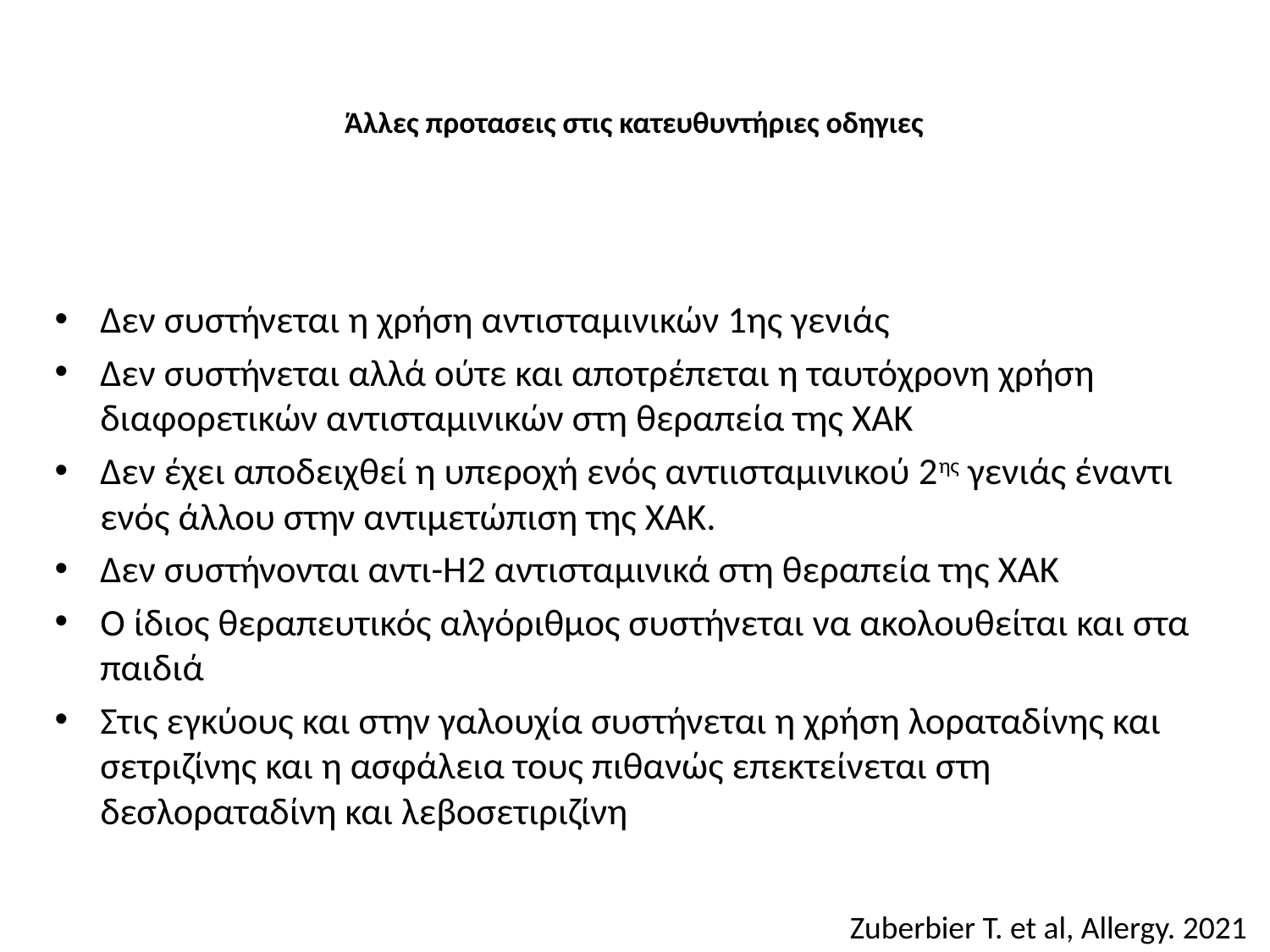

# Άλλες προτασεις στις κατευθυντήριες οδηγιες

Δεν συστήνεται η χρήση αντισταμινικών 1ης γενιάς
Δεν συστήνεται αλλά ούτε και αποτρέπεται η ταυτόχρονη χρήση διαφορετικών αντισταμινικών στη θεραπεία της ΧΑΚ
Δεν έχει αποδειχθεί η υπεροχή ενός αντιισταμινικού 2ης γενιάς έναντι ενός άλλου στην αντιμετώπιση της ΧΑΚ.
Δεν συστήνονται αντι-Η2 αντισταμινικά στη θεραπεία της ΧΑΚ
Ο ίδιος θεραπευτικός αλγόριθμος συστήνεται να ακολουθείται και στα παιδιά
Στις εγκύους και στην γαλουχία συστήνεται η χρήση λοραταδίνης και σετριζίνης και η ασφάλεια τους πιθανώς επεκτείνεται στη δεσλοραταδίνη και λεβοσετιριζίνη

 Zuberbier T. et al, Allergy. 2021